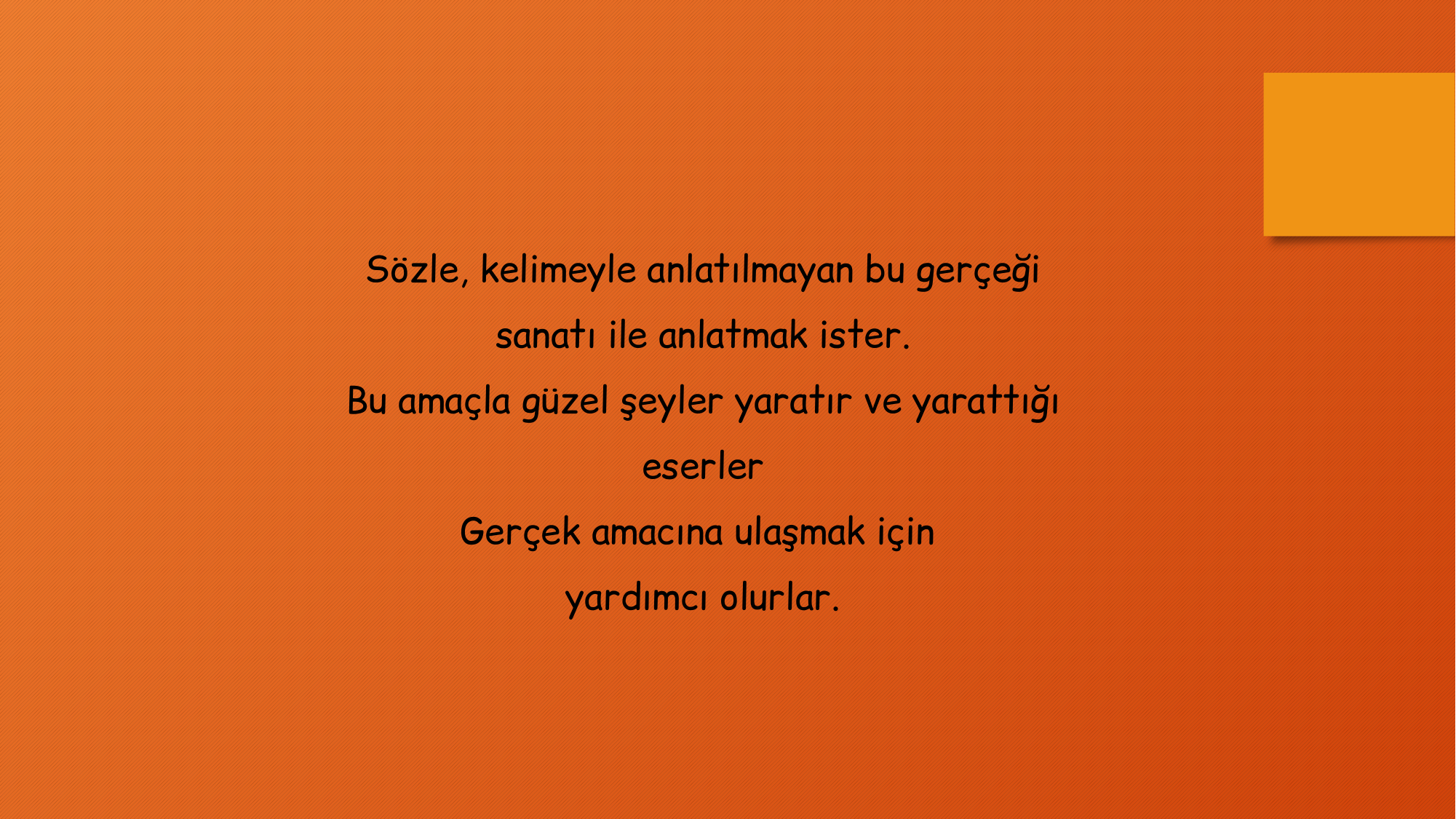

Sözle, kelimeyle anlatılmayan bu gerçeği
sanatı ile anlatmak ister.
Bu amaçla güzel şeyler yaratır ve yarattığı eserler
Gerçek amacına ulaşmak için
yardımcı olurlar.